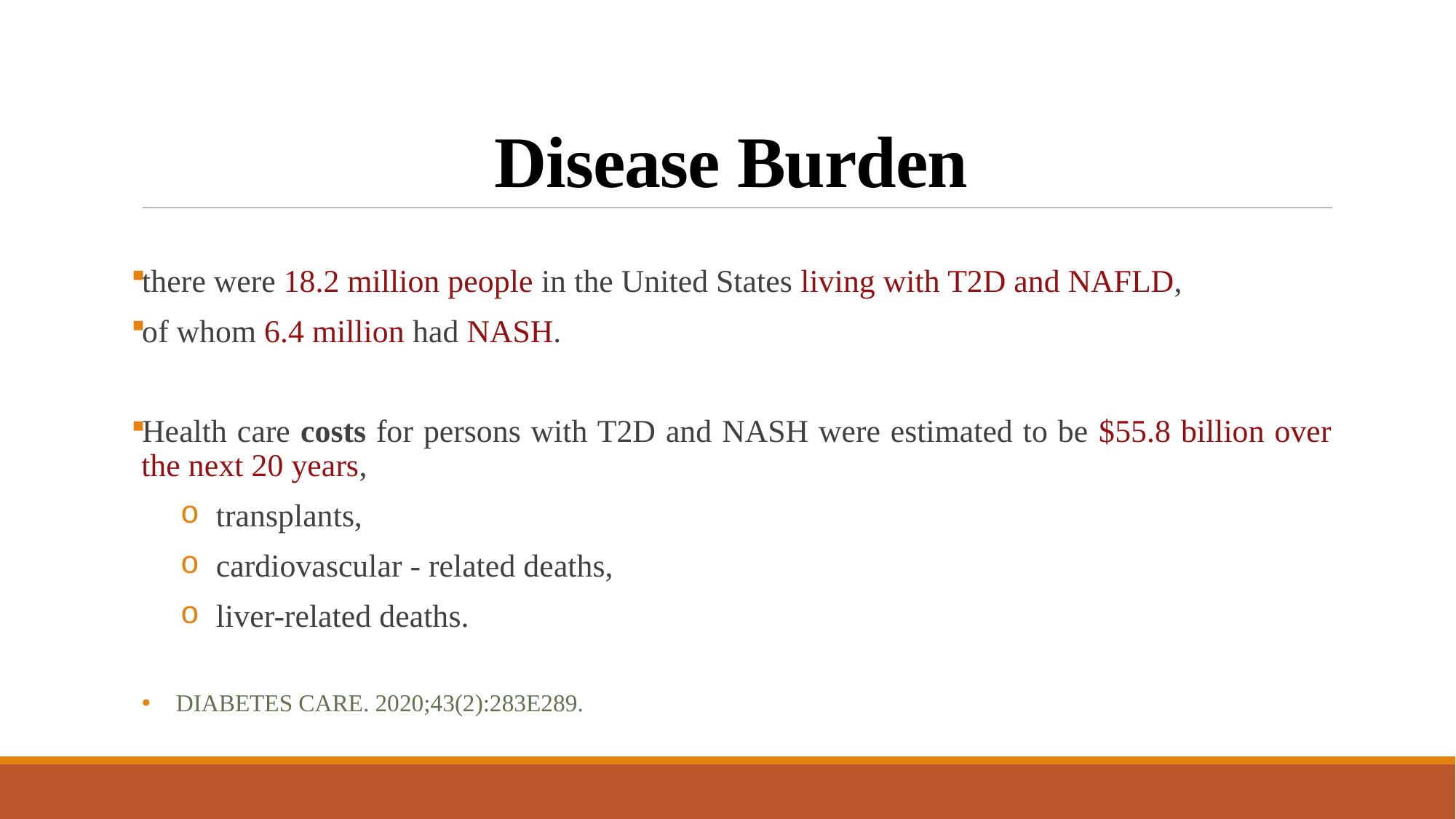

# Disease Burden

there were 18.2 million people in the United States living with T2D and NAFLD,
of whom 6.4 million had NASH.

Health care costs for persons with T2D and NASH were estimated to be $55.8 billion over the next 20 years,
transplants,
cardiovascular - related deaths,
liver-related deaths.

Diabetes Care. 2020;43(2):283e289.